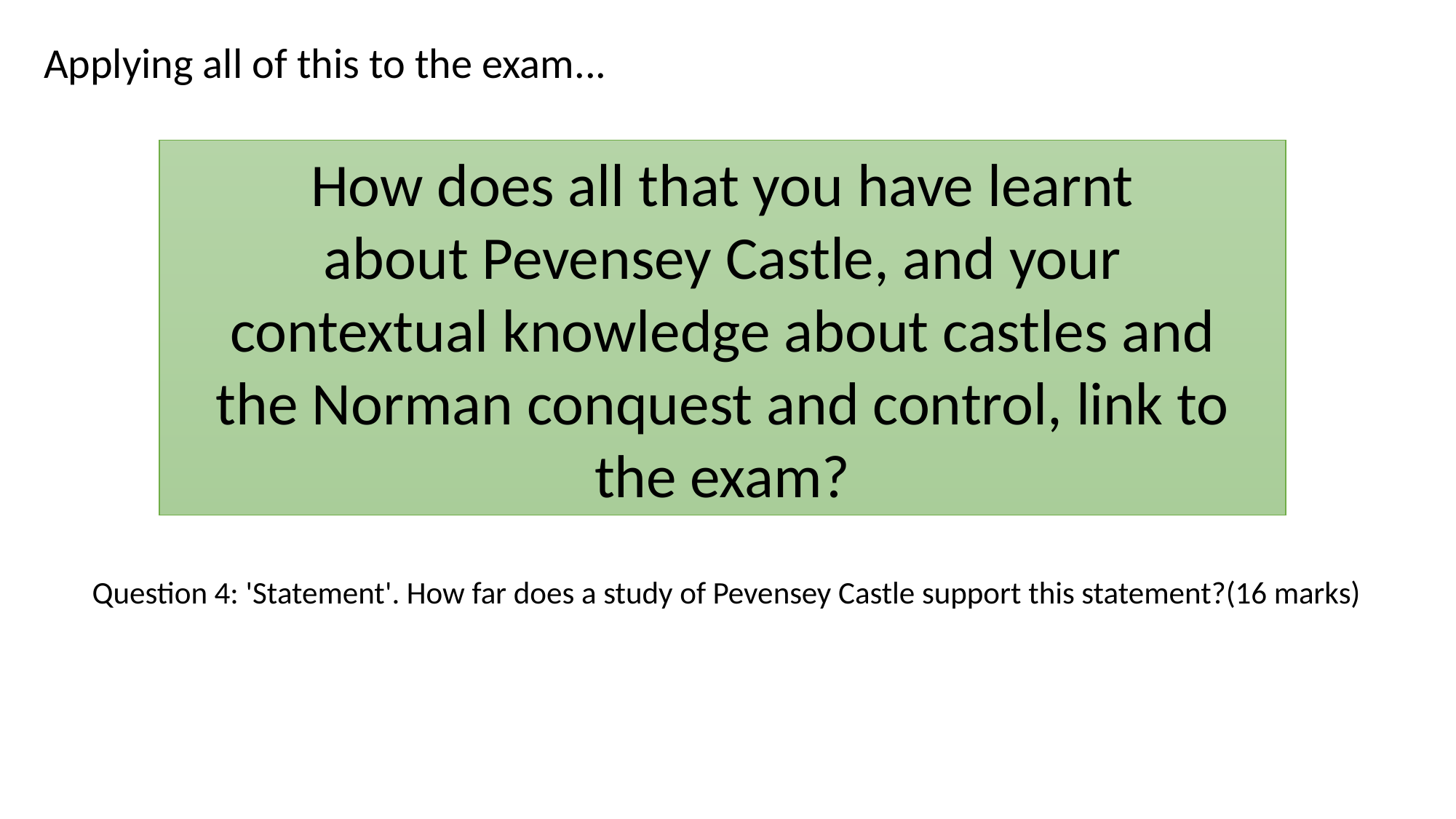

Applying all of this to the exam...
How does all that you have learnt about Pevensey Castle, and your contextual knowledge about castles and the Norman conquest and control, link to the exam?
# Question 4: 'Statement'. How far does a study of Pevensey Castle support this statement?(16 marks)